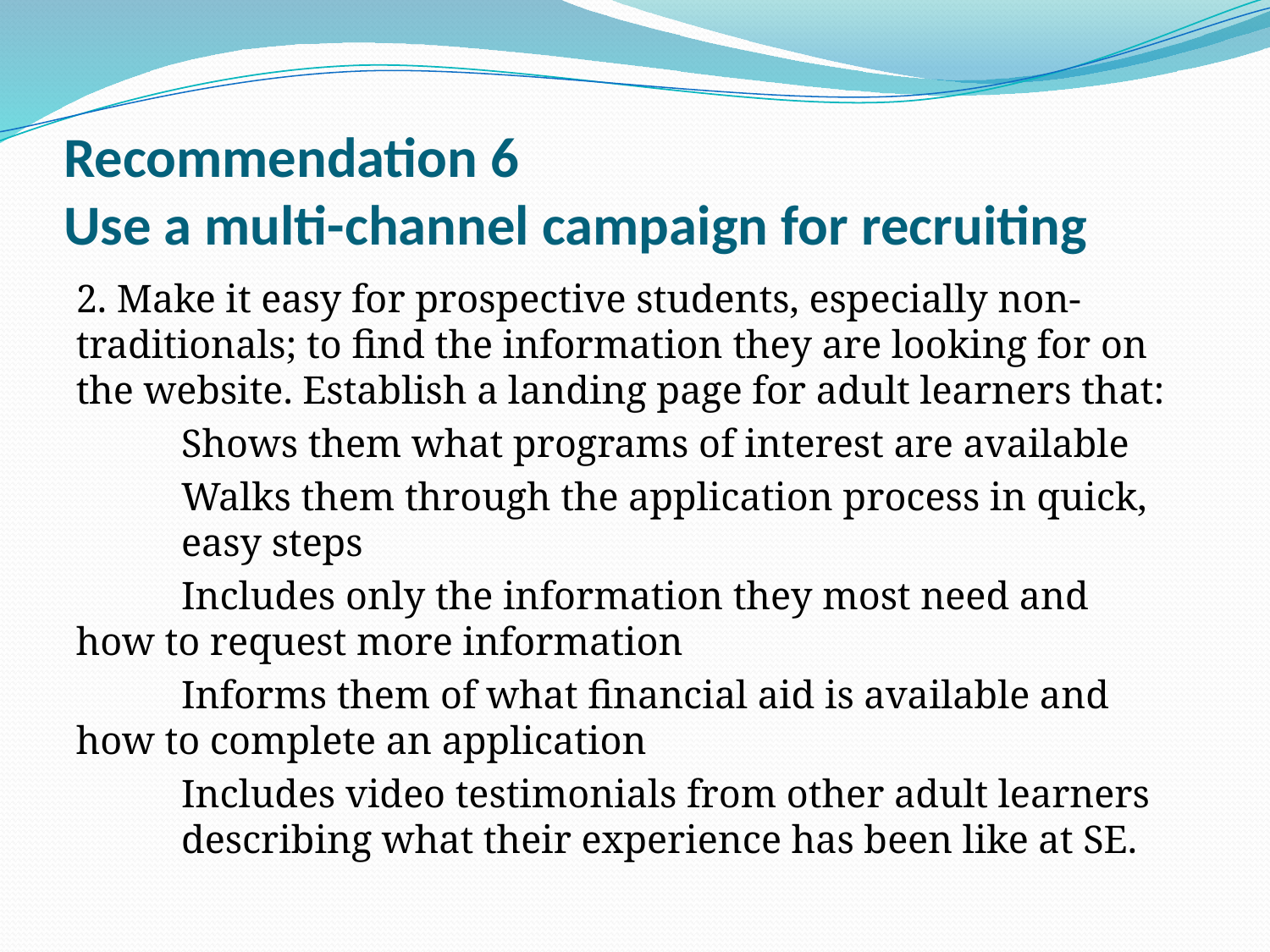

# Recommendation 6 Use a multi-channel campaign for recruiting
2. Make it easy for prospective students, especially non-traditionals; to find the information they are looking for on the website. Establish a landing page for adult learners that:
	Shows them what programs of interest are available
	Walks them through the application process in quick, 	easy steps
	Includes only the information they most need and 	how to request more information
	Informs them of what financial aid is available and 	how to complete an application
	Includes video testimonials from other adult learners 	describing what their experience has been like at SE.